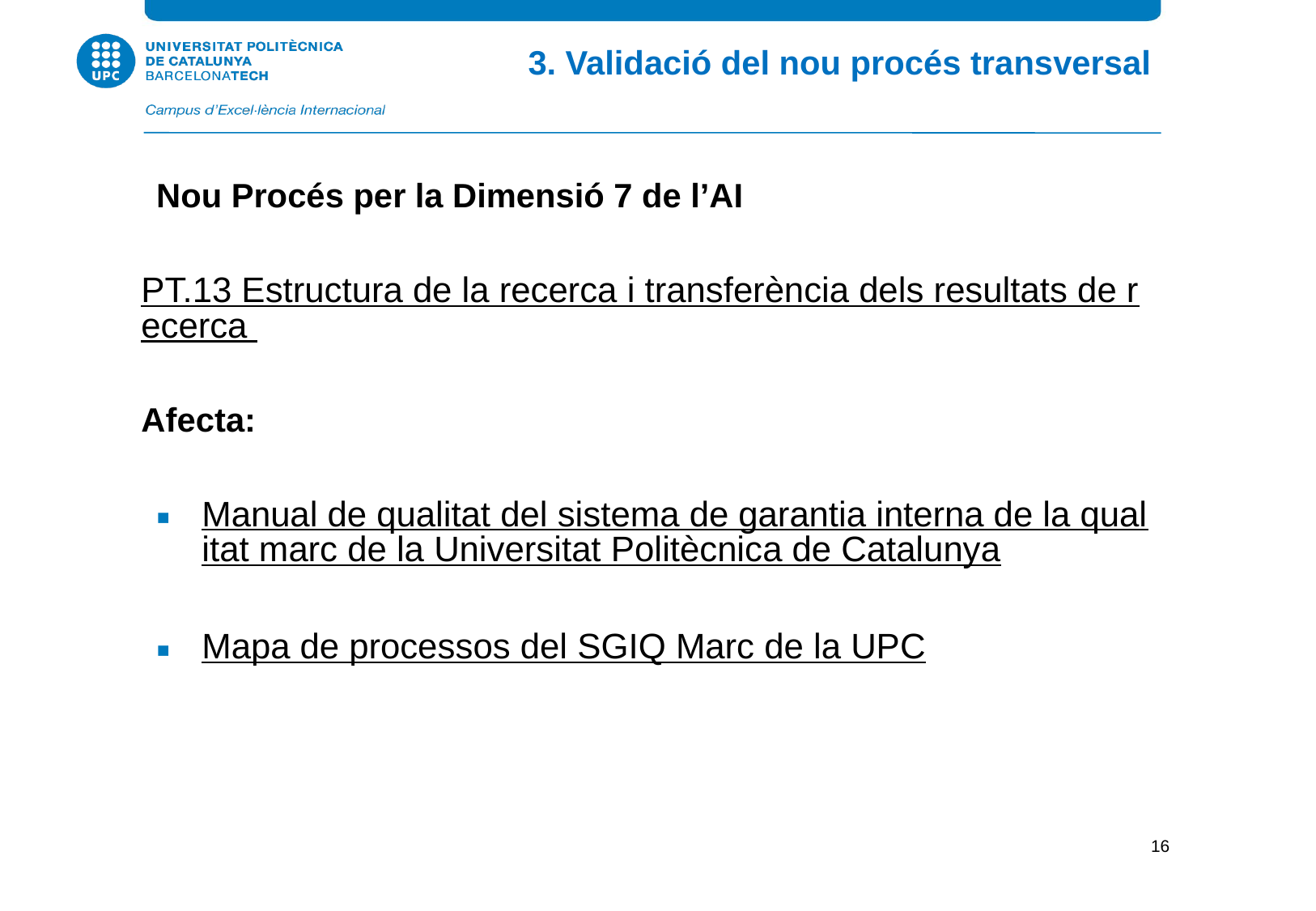

3. Validació del nou procés transversal

Nou Procés per la Dimensió 7 de l’AI

PT.13 Estructura de la recerca i transferència dels resultats de recerca

Afecta:

Manual de qualitat del sistema de garantia interna de la qualitat marc de la Universitat Politècnica de Catalunya

Mapa de processos del SGIQ Marc de la UPC
16